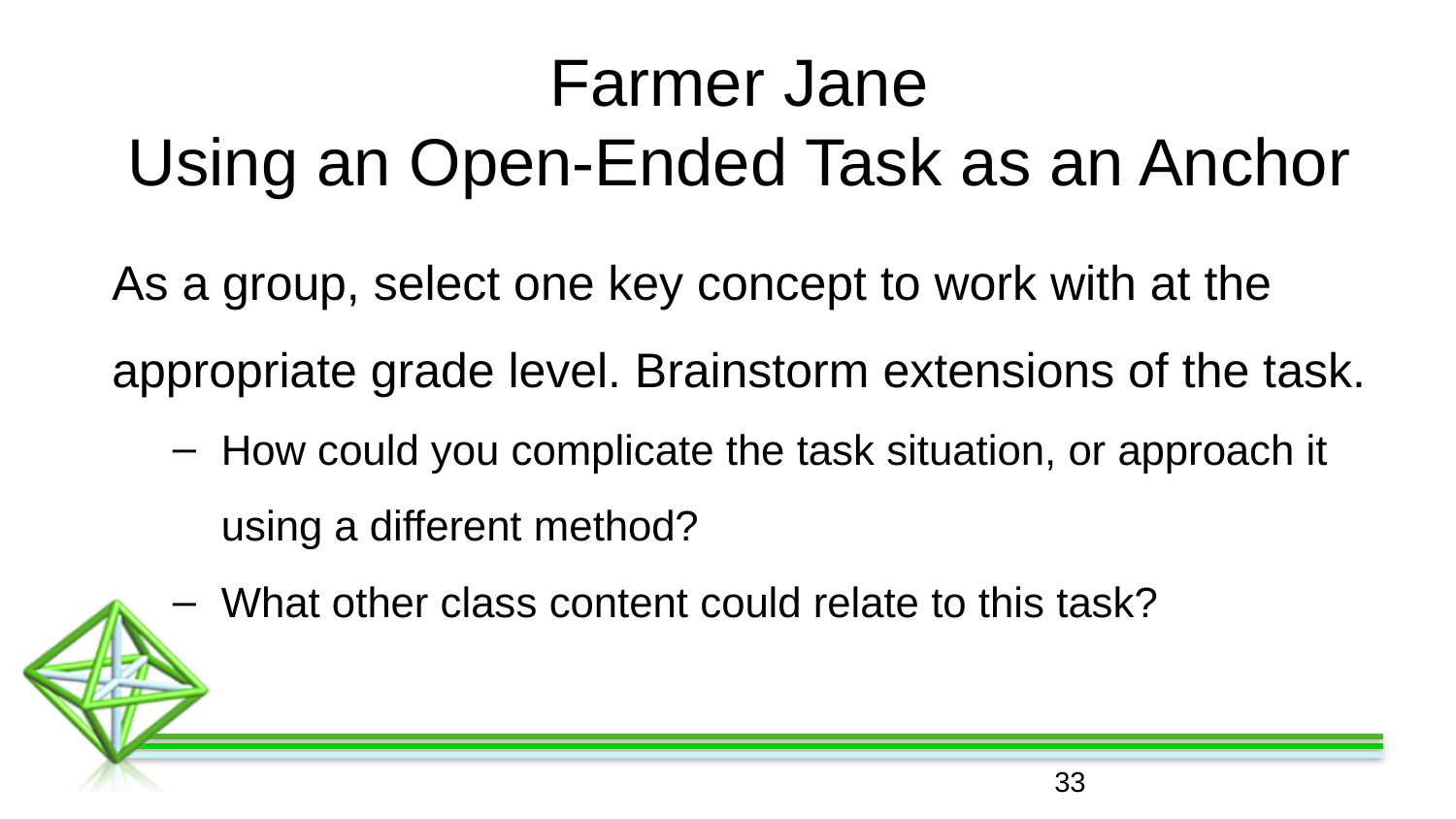

# Farmer Jane
Using an Open-Ended Task as an Anchor
As a group, select one key concept to work with at the appropriate grade level. Brainstorm extensions of the task.
How could you complicate the task situation, or approach it using a different method?
What other class content could relate to this task?
33